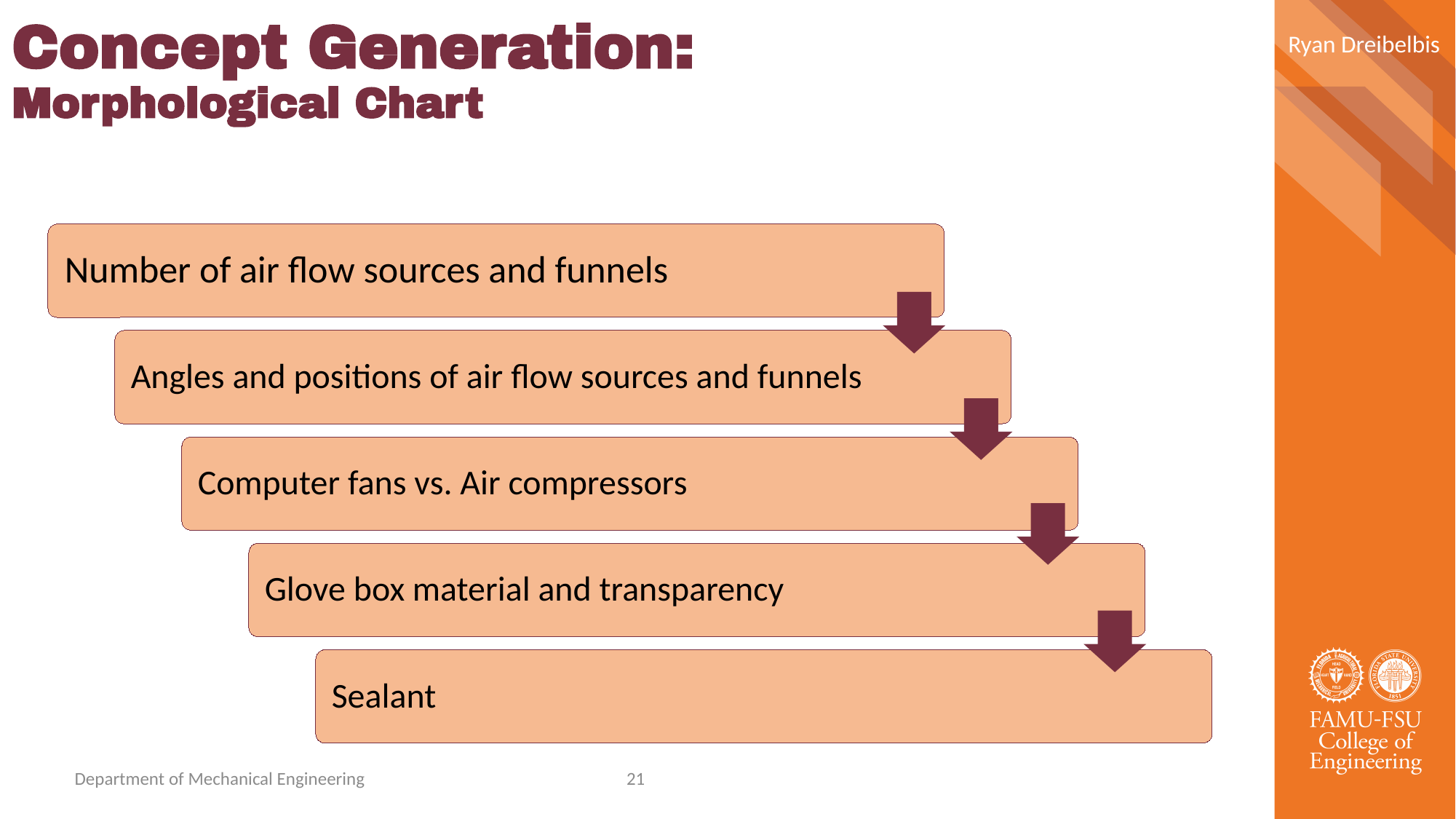

Ryan Dreibelbis
Concept Generation:
Morphological Chart
Number of air flow sources and funnels
Angles and positions of air flow sources and funnels
Computer fans vs. Air compressors
Glove box material and transparency
Sealant

Department of Mechanical Engineering
21